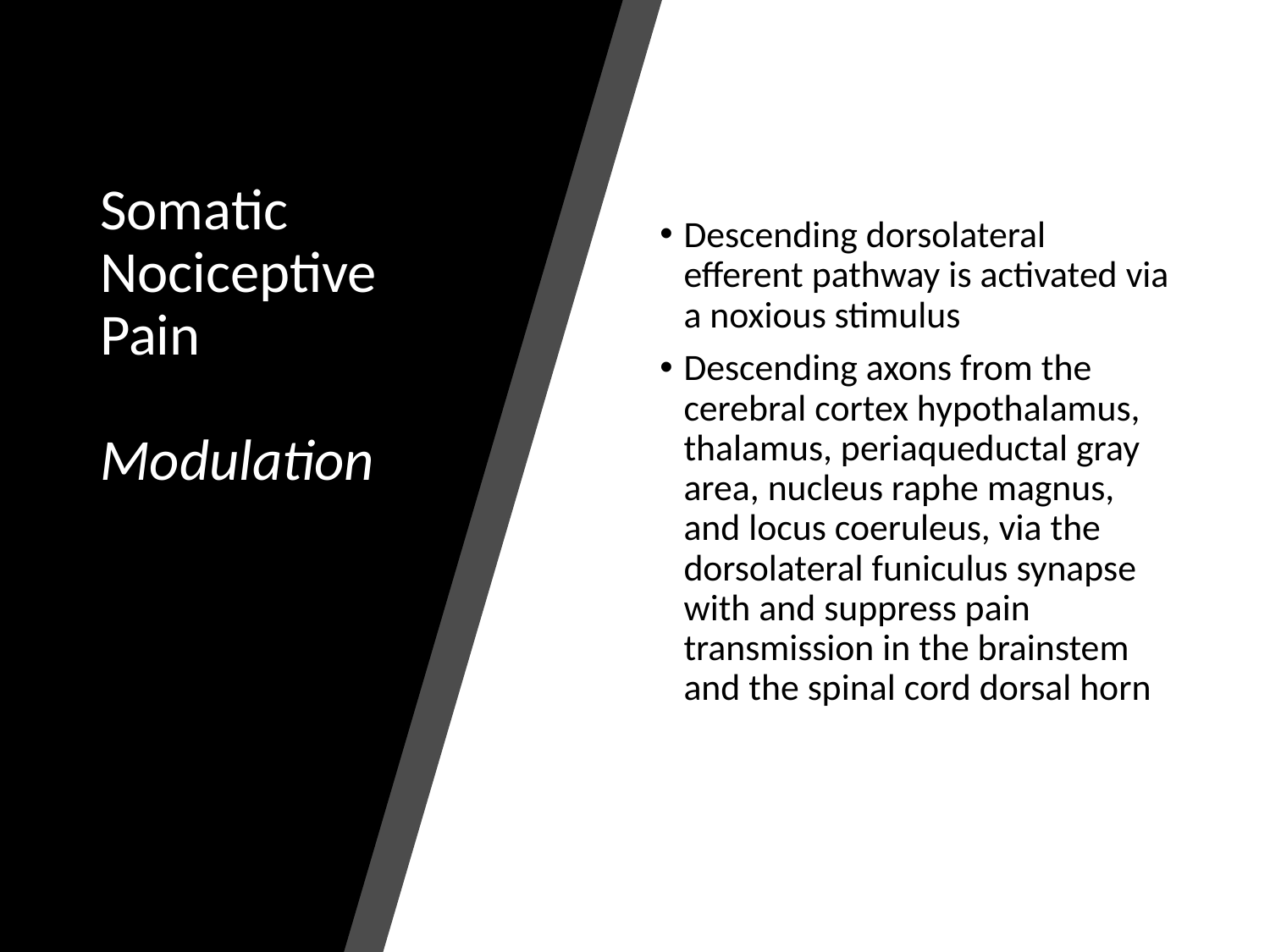

# Somatic Nociceptive Pain Modulation
Descending dorsolateral efferent pathway is activated via a noxious stimulus
Descending axons from the cerebral cortex hypothalamus, thalamus, periaqueductal gray area, nucleus raphe magnus, and locus coeruleus, via the dorsolateral funiculus synapse with and suppress pain transmission in the brainstem and the spinal cord dorsal horn